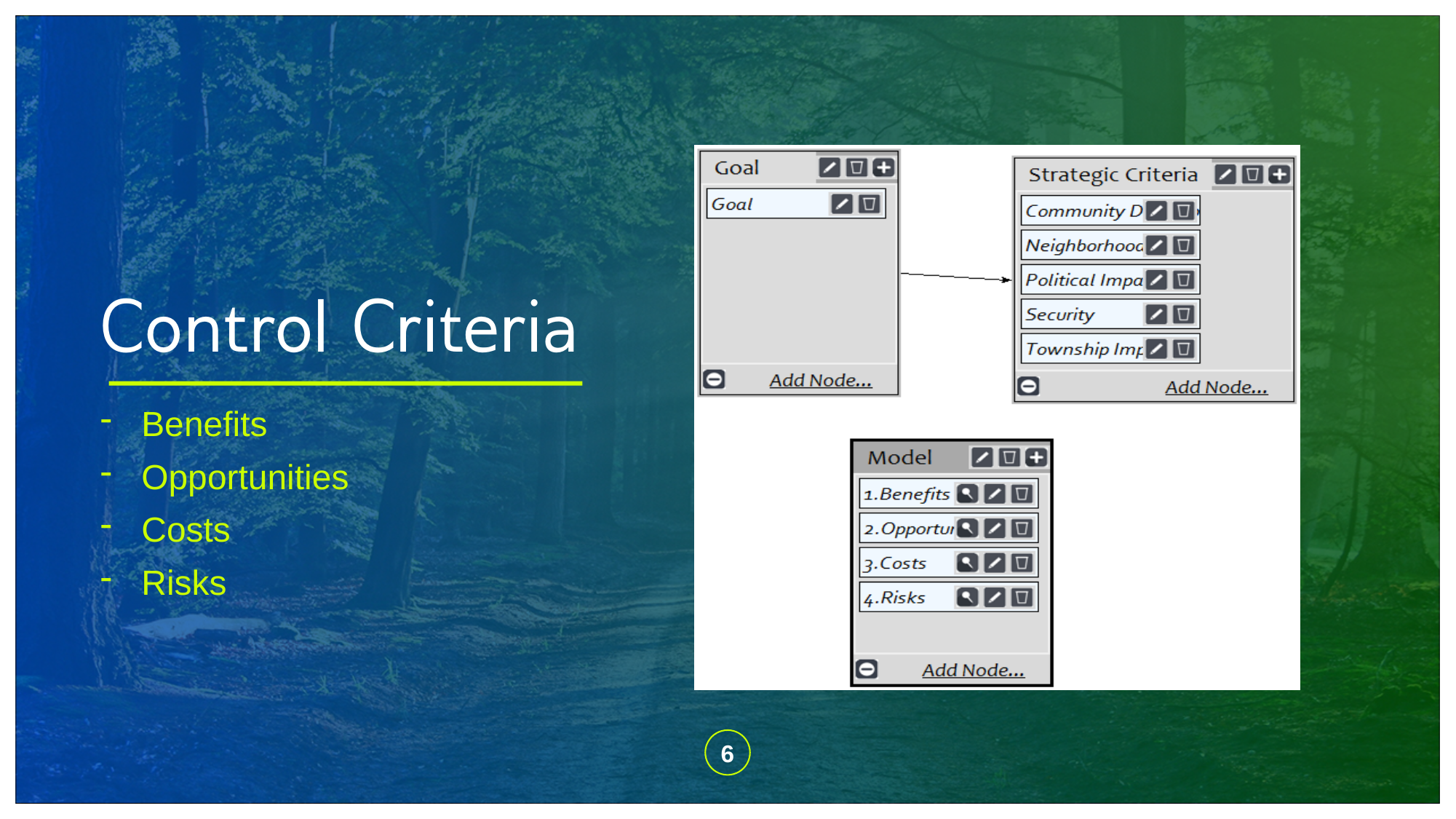

### Chart

| Category |
|---|
# Control Criteria
Benefits
Opportunities
Costs
Risks
6